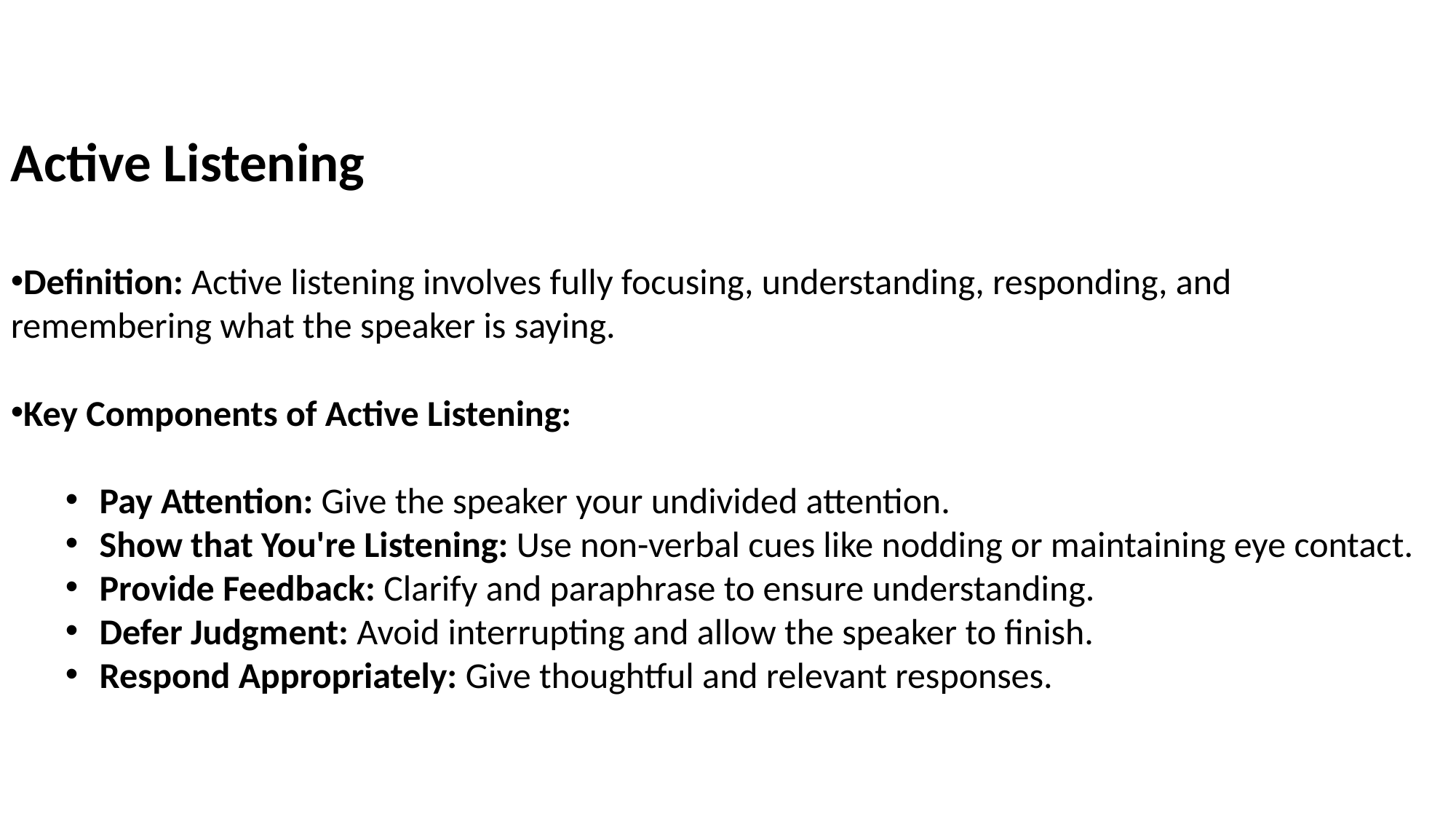

Active Listening

Definition: Active listening involves fully focusing, understanding, responding, and remembering what the speaker is saying.

Key Components of Active Listening:

Pay Attention: Give the speaker your undivided attention.
Show that You're Listening: Use non-verbal cues like nodding or maintaining eye contact.
Provide Feedback: Clarify and paraphrase to ensure understanding.
Defer Judgment: Avoid interrupting and allow the speaker to finish.
Respond Appropriately: Give thoughtful and relevant responses.